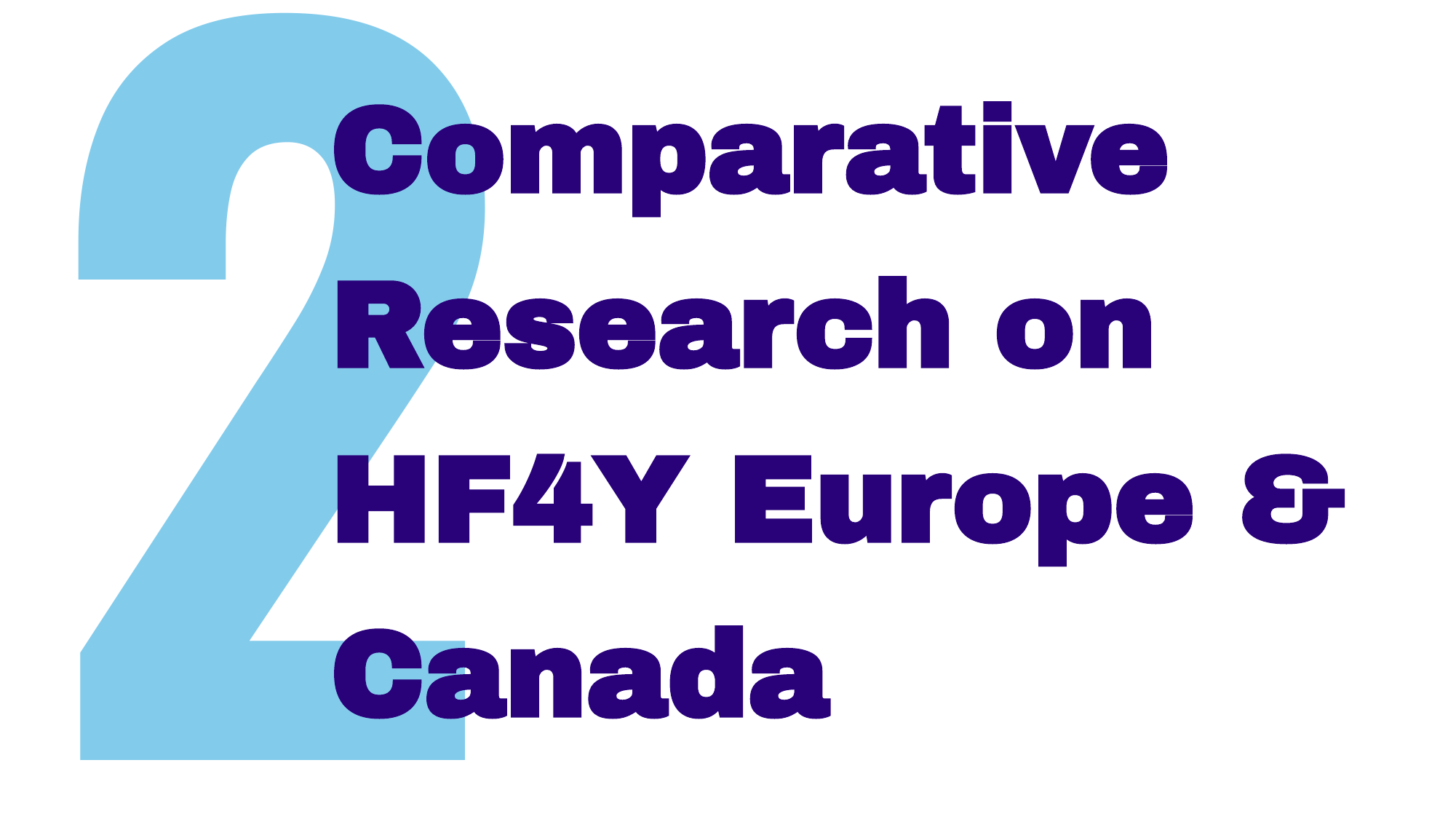

2

Comparative
Research on HF4Y Europe & Canada